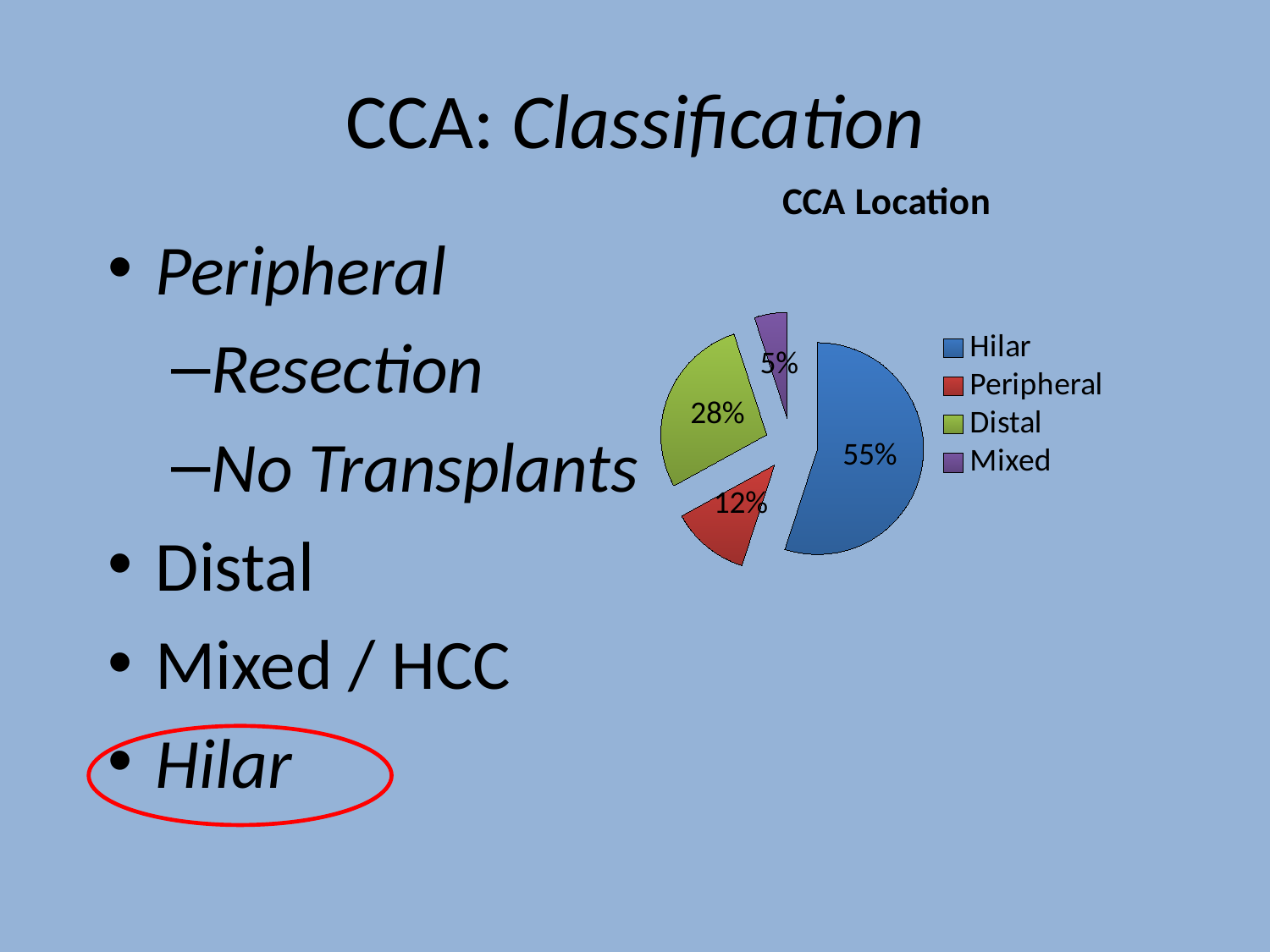

# CCA: Classification

### Chart:

| Category | CCA Location |
|---|---|
| Hilar | 55.0 |
| Peripheral | 12.0 |
| Distal | 28.0 |
| Mixed | 5.0 |
Peripheral
Resection
No Transplants
Distal
Mixed / HCC
Hilar